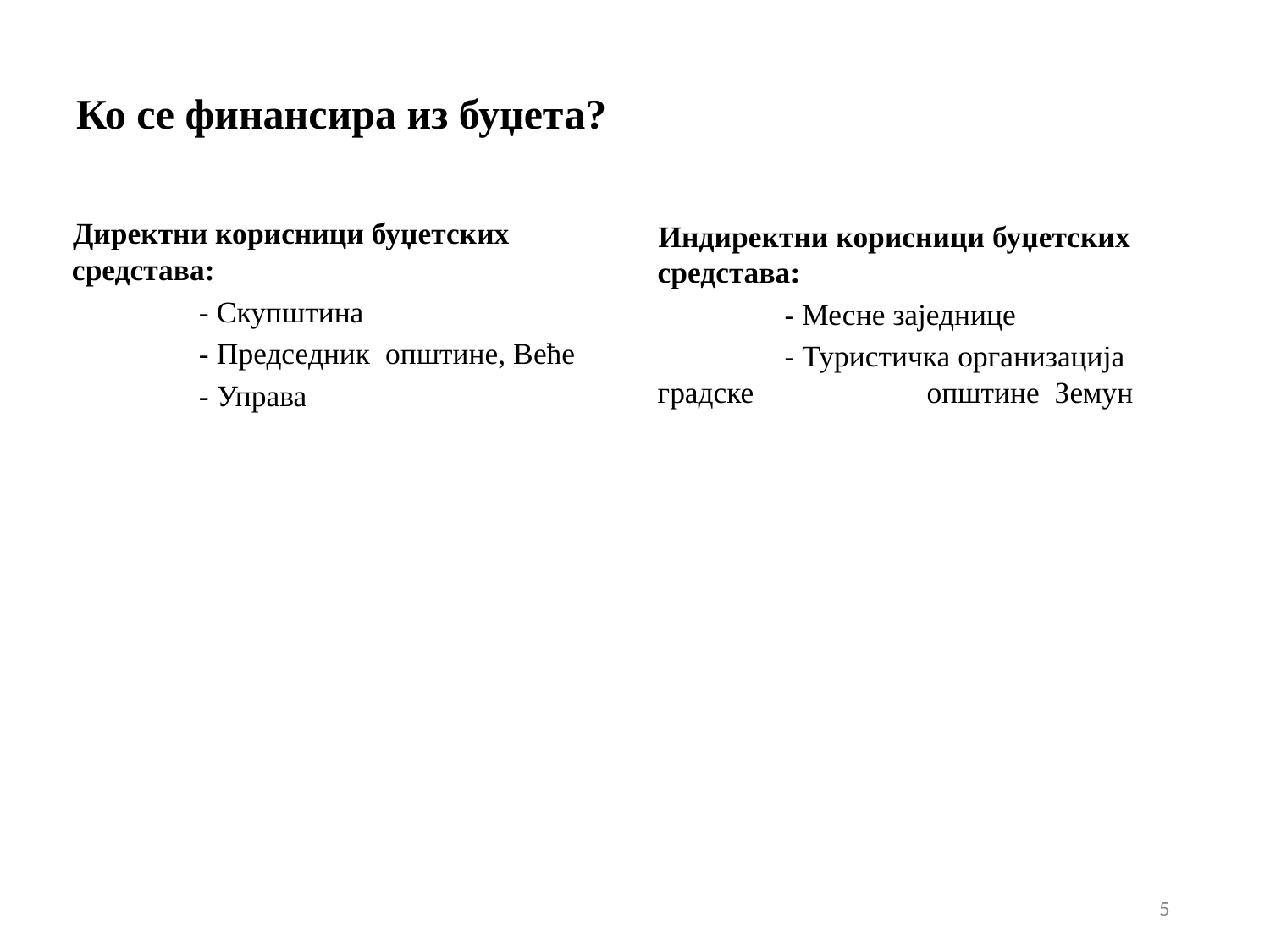

# Ко се финансира из буџета?
Директни корисници буџетских средстава:
	- Скупштина
	- Председник  општине, Веће
	- Управа

Индиректни корисници буџетских средстава:
	- Месне заједнице
	- Туристичка организација градске    		  општине  Земун

5